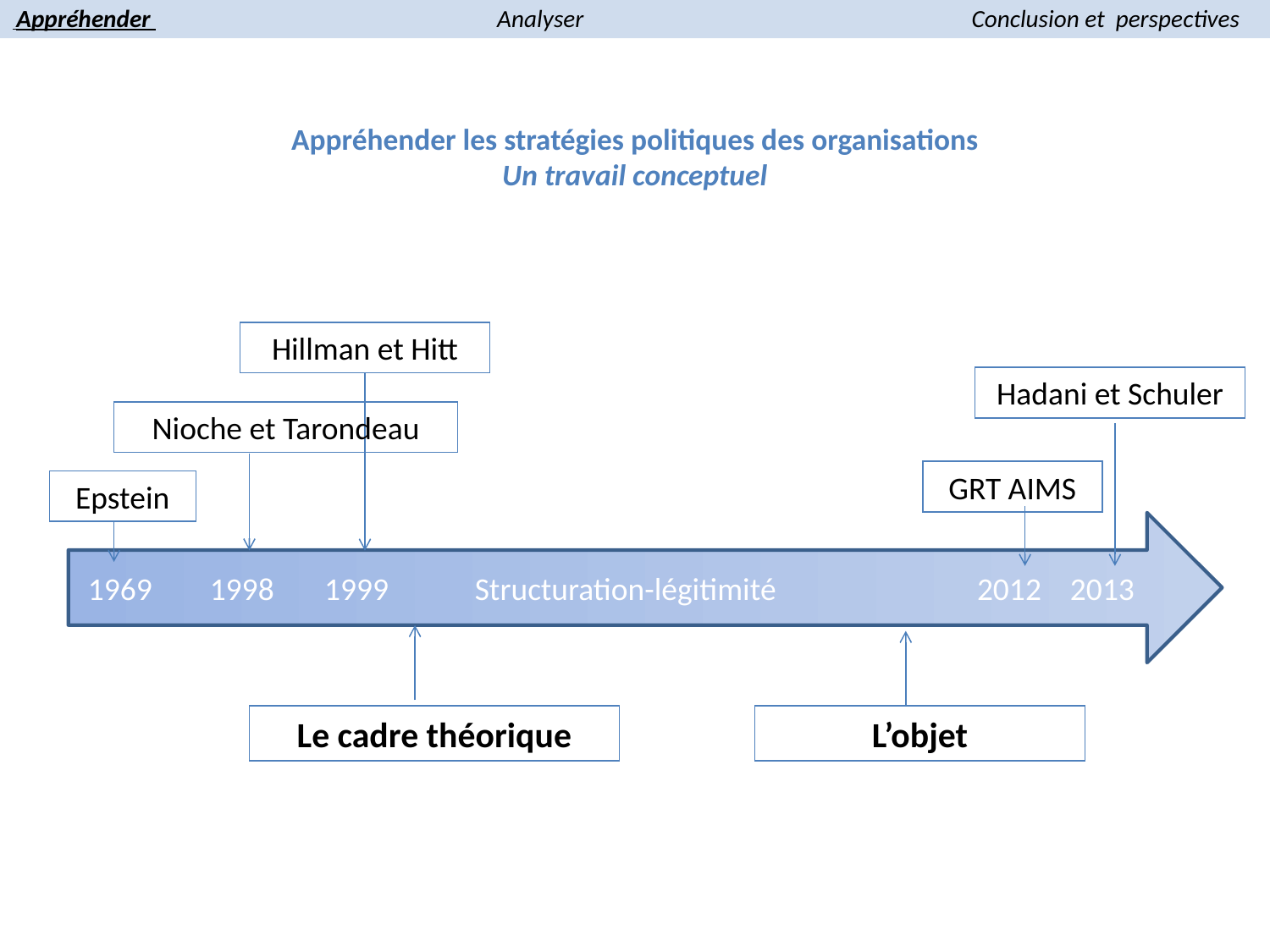

Appréhender 	                                          Analyser 	                                                           Conclusion et  perspectives
# Appréhender les stratégies politiques des organisations Un travail conceptuel

Hillman et Hitt
Hadani et Schuler
Nioche et Tarondeau
GRT AIMS
Epstein
 1969        1998       1999            Structuration-légitimité                            2012    2013
Le cadre théorique
L’objet